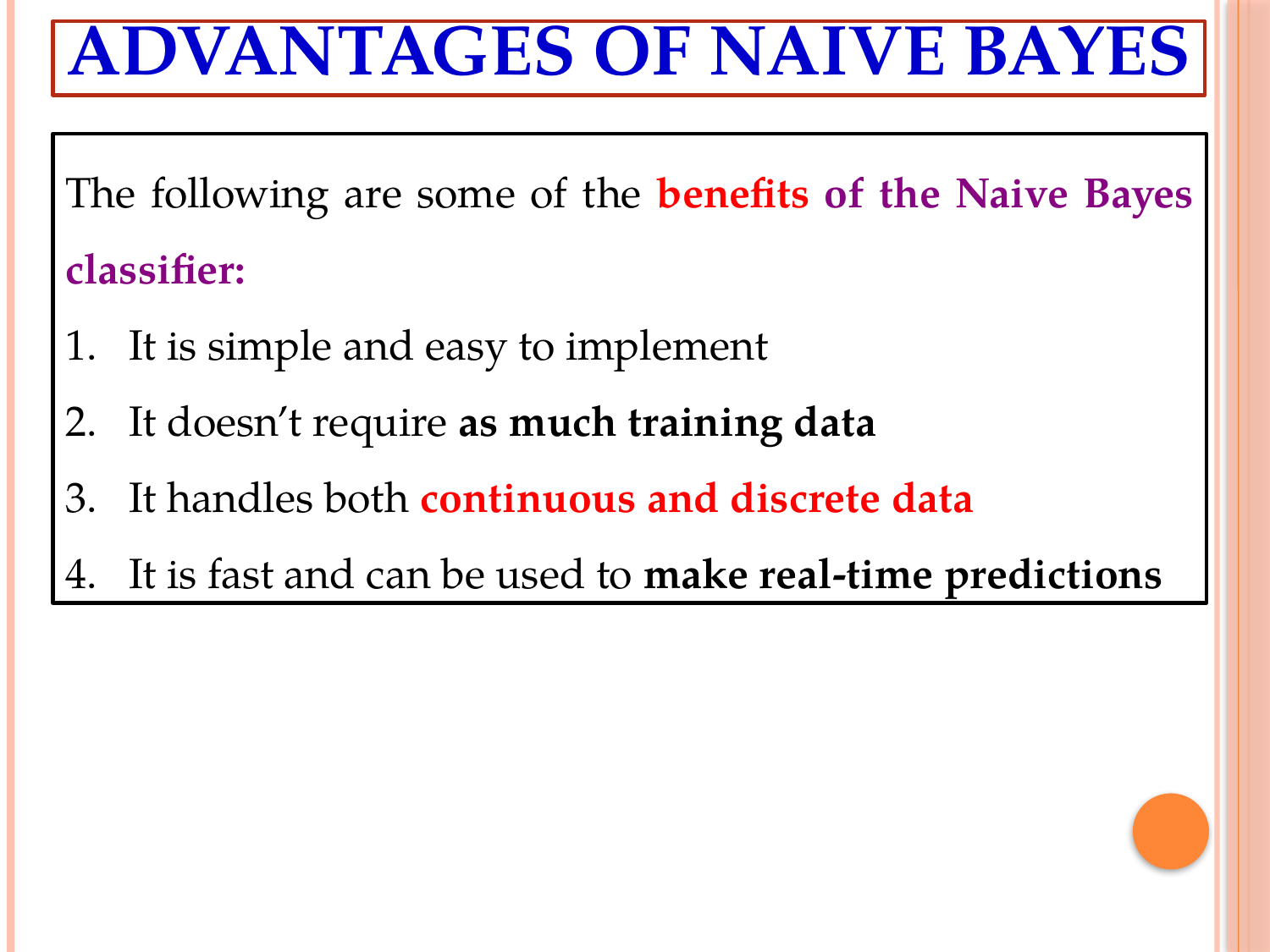

# Advantages of Naive bayes
The following are some of the benefits of the Naive Bayes classifier:
It is simple and easy to implement
It doesn’t require as much training data
It handles both continuous and discrete data
It is fast and can be used to make real-time predictions